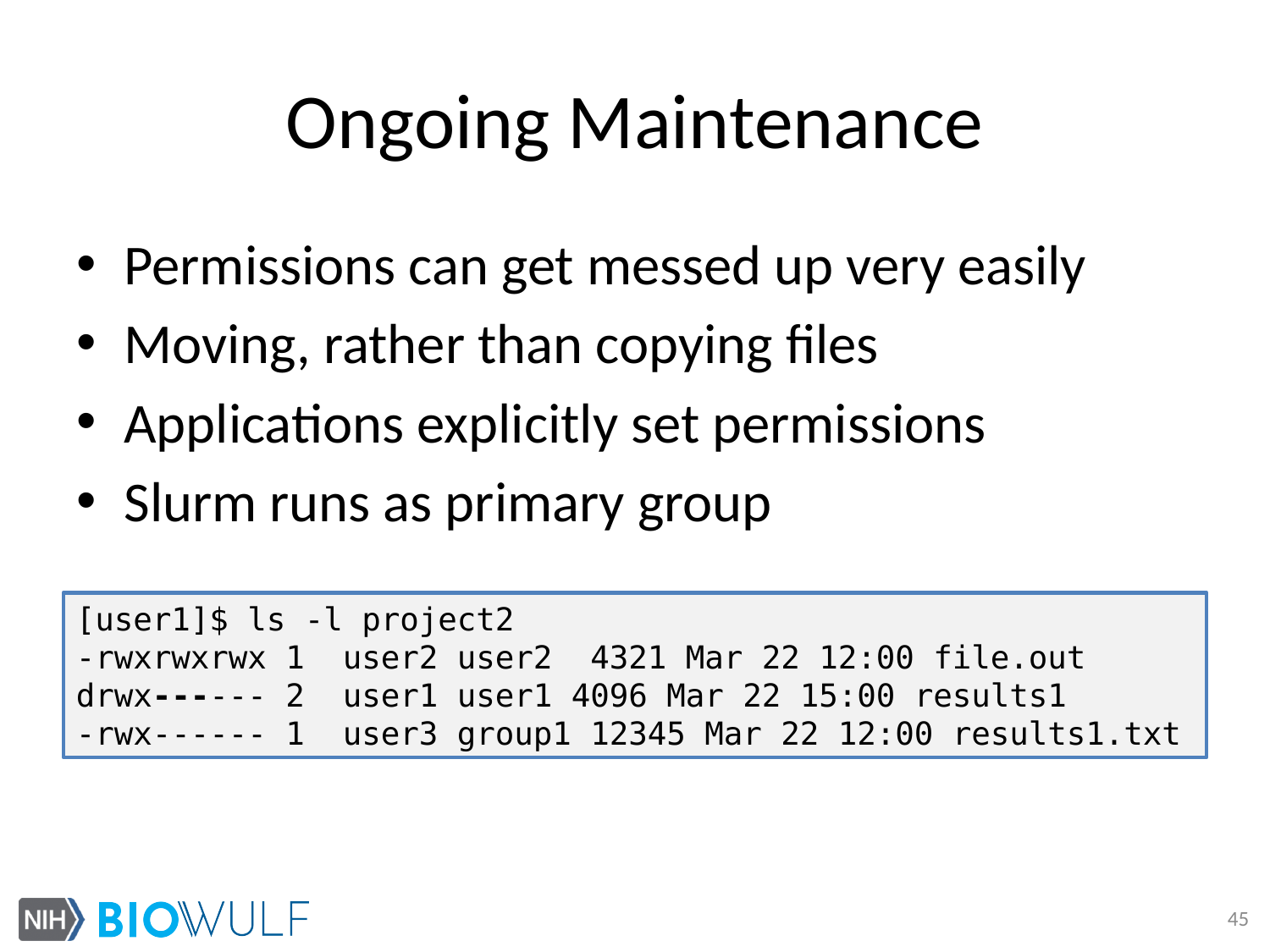

# Ongoing Maintenance
Permissions can get messed up very easily
Moving, rather than copying files
Applications explicitly set permissions
Slurm runs as primary group
[user1]$ ls -l project2
-rwxrwxrwx 1  user2 user2  4321 Mar 22 12:00 file.out
drwx------ 2  user1 user1 4096 Mar 22 15:00 results1
-rwx------ 1  user3 group1 12345 Mar 22 12:00 results1.txt
45